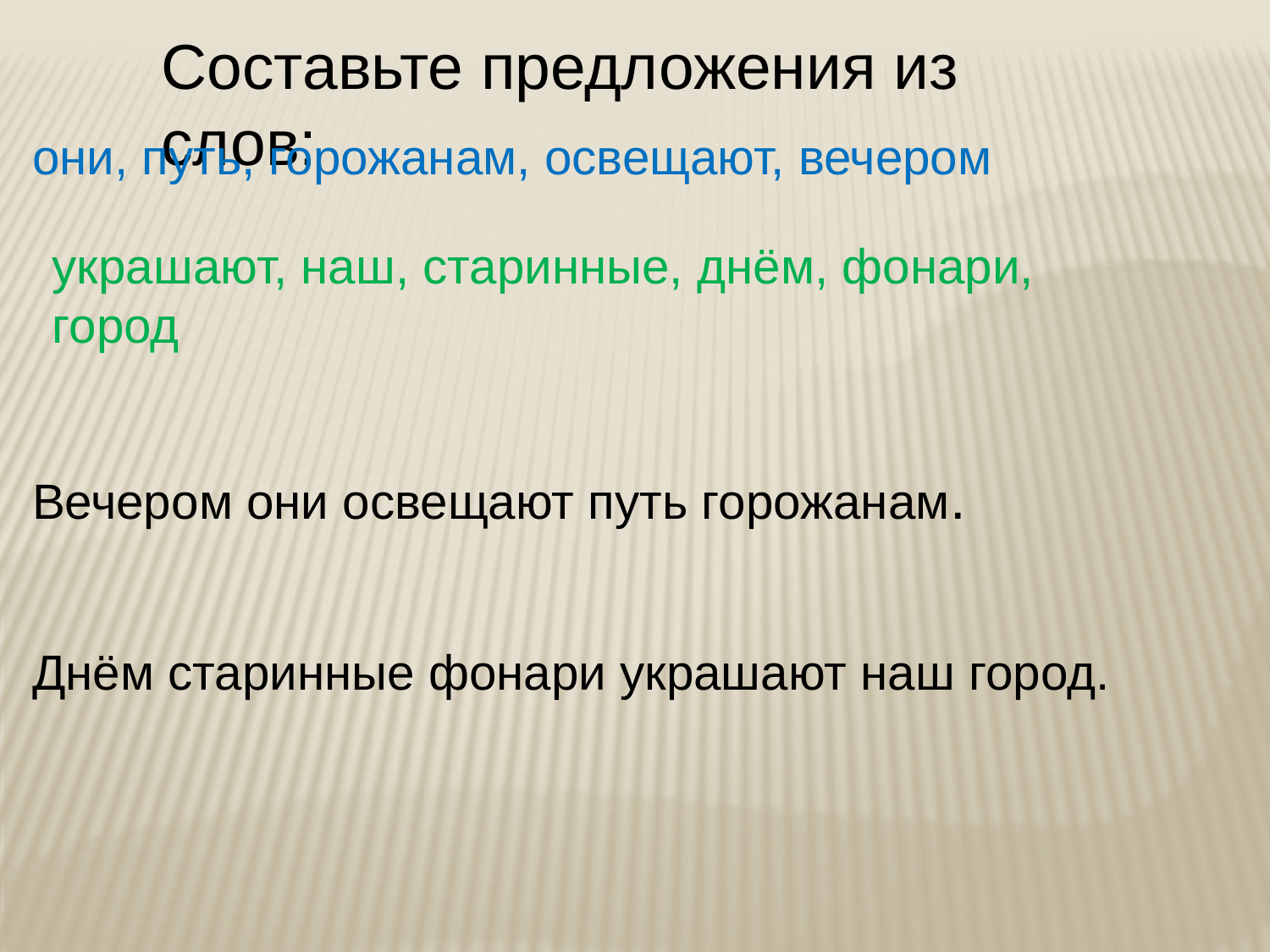

Составьте предложения из слов:
они, путь, горожанам, освещают, вечером
украшают, наш, старинные, днём, фонари, город
Вечером они освещают путь горожанам.
Днём старинные фонари украшают наш город.